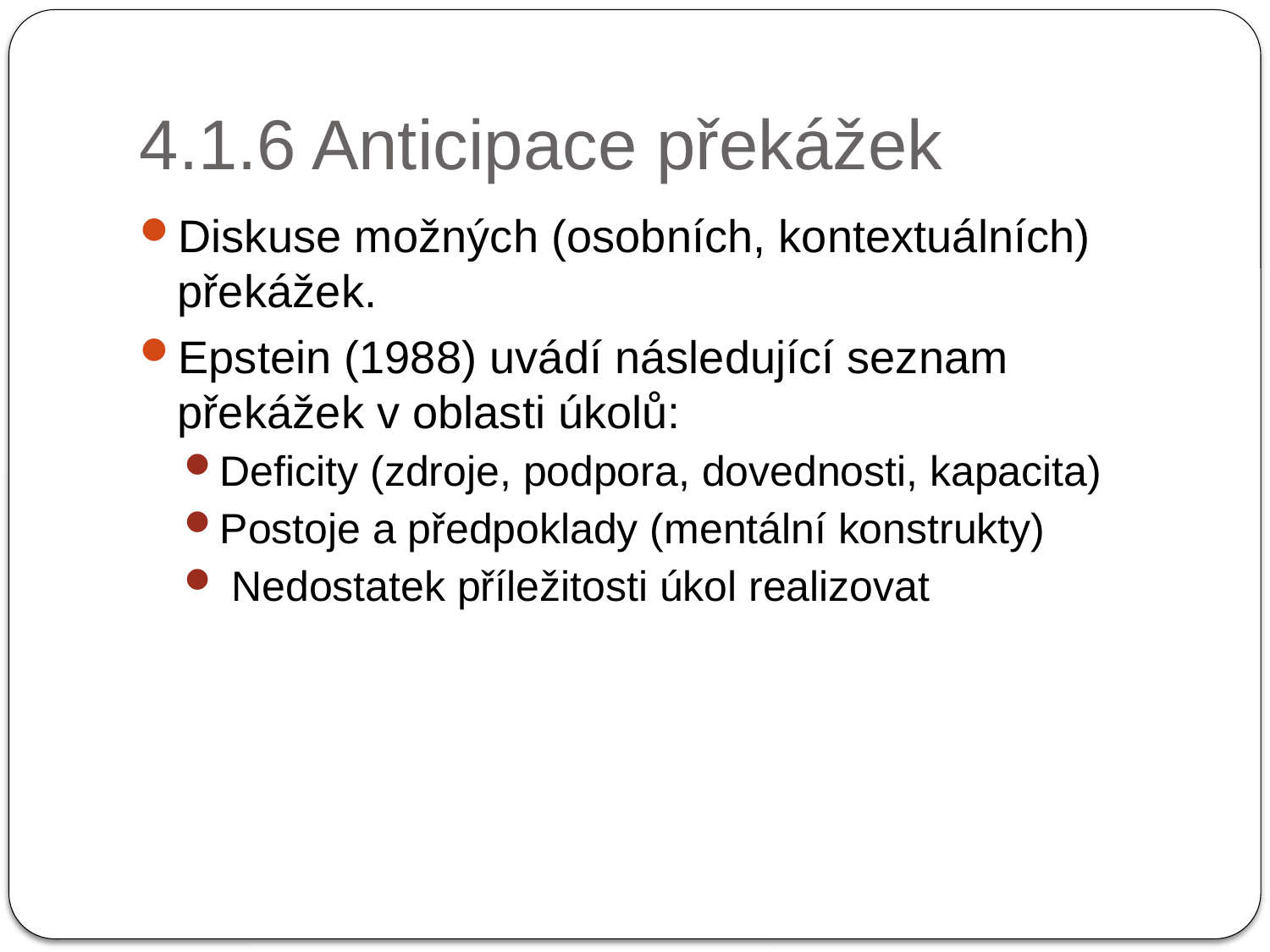

# 4.1.6 Anticipace překážek
Diskuse možných (osobních, kontextuálních) překážek.
Epstein (1988) uvádí následující seznam překážek v oblasti úkolů:
Deficity (zdroje, podpora, dovednosti, kapacita)
Postoje a předpoklady (mentální konstrukty)
 Nedostatek příležitosti úkol realizovat